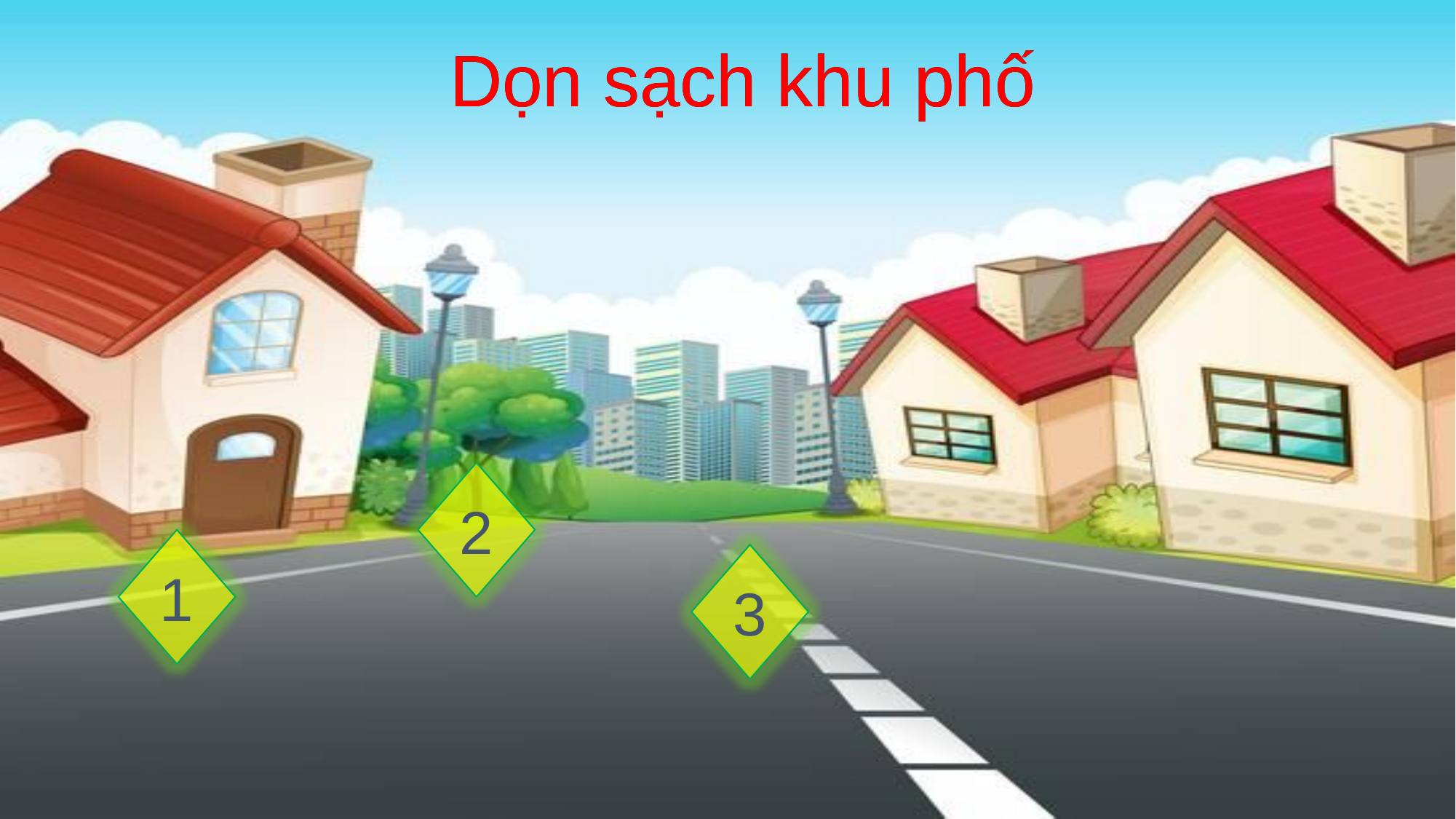

Dọn sạch khu phố
Dọn sạch khu phố
2
1
3